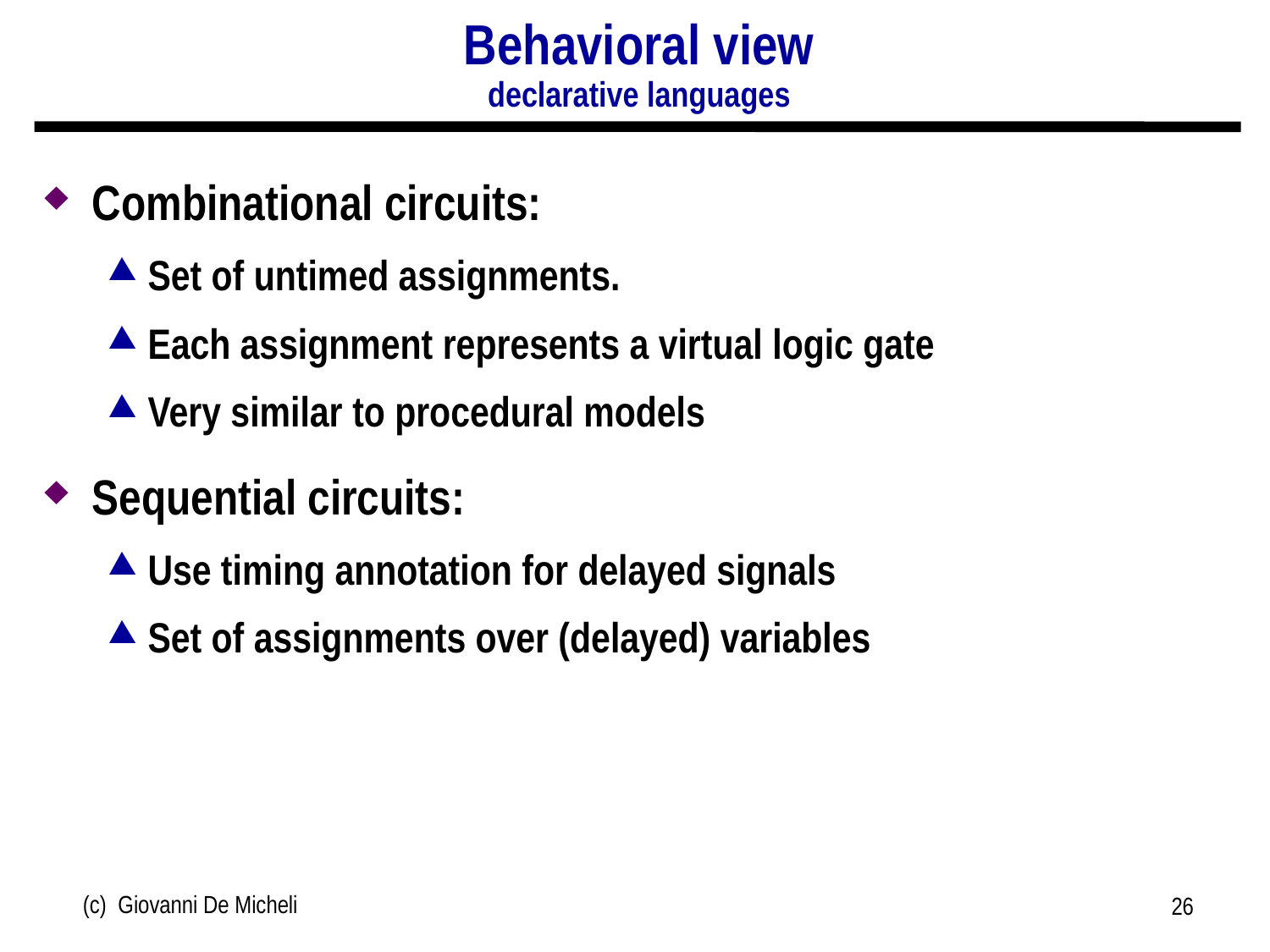

# Behavioral view declarative languages
Combinational circuits:
Set of untimed assignments.
Each assignment represents a virtual logic gate
Very similar to procedural models
Sequential circuits:
Use timing annotation for delayed signals
Set of assignments over (delayed) variables

(c)  Giovanni De Micheli
26